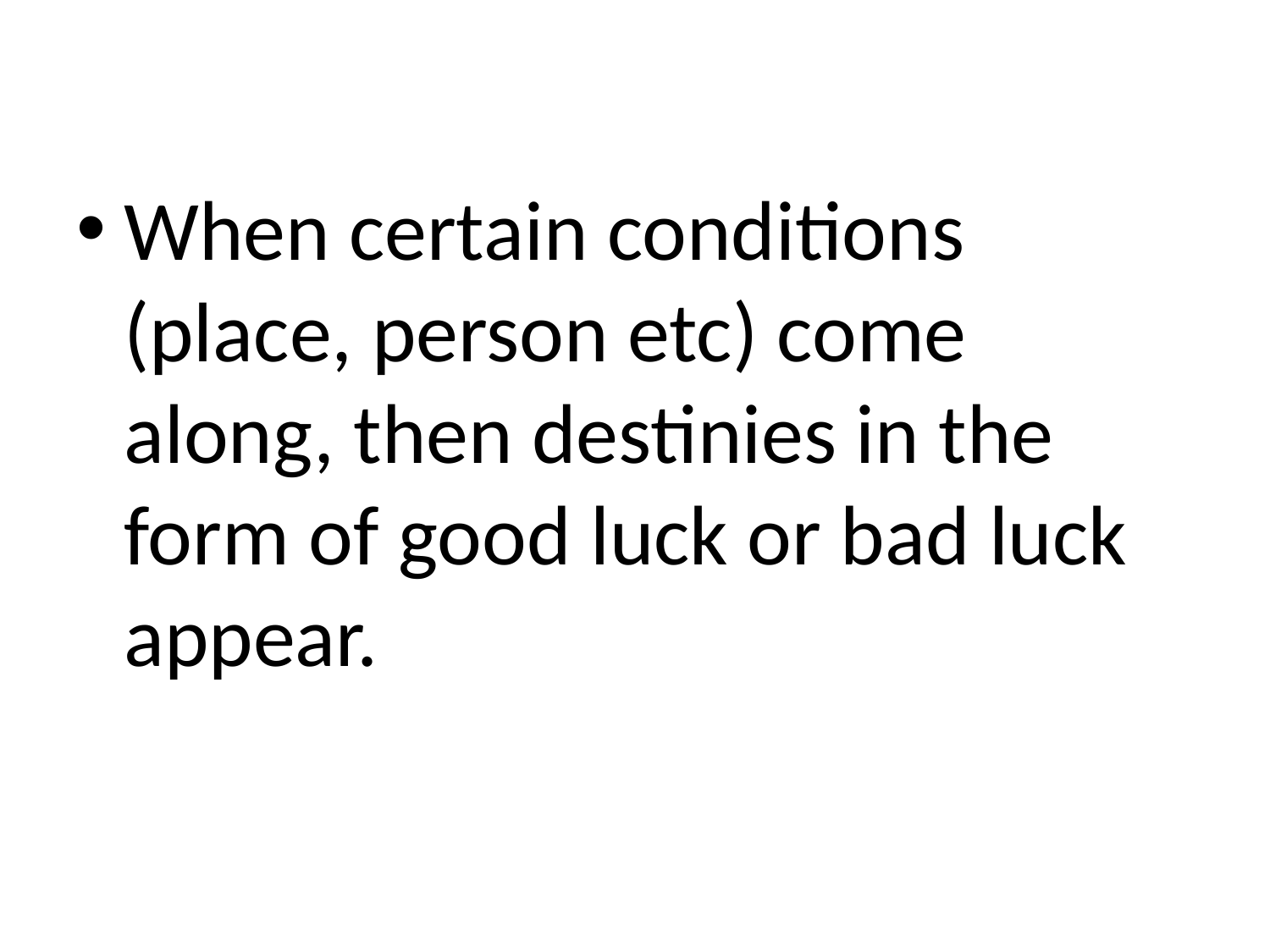

When certain conditions (place, person etc) come along, then destinies in the form of good luck or bad luck appear.